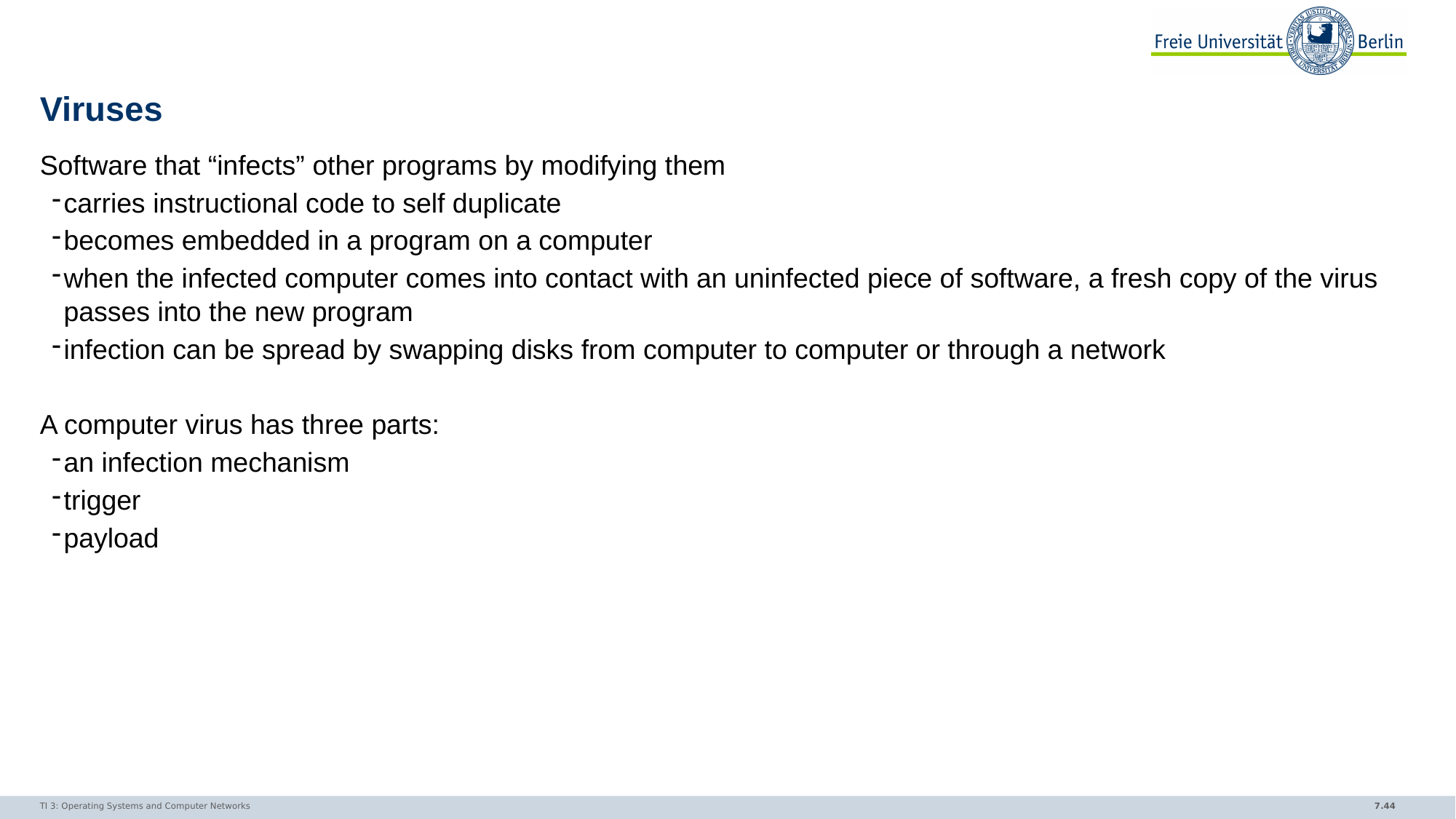

# Viruses
Software that “infects” other programs by modifying them
carries instructional code to self duplicate
becomes embedded in a program on a computer
when the infected computer comes into contact with an uninfected piece of software, a fresh copy of the virus passes into the new program
infection can be spread by swapping disks from computer to computer or through a network

A computer virus has three parts:
an infection mechanism
trigger
payload
TI 3: Operating Systems and Computer Networks